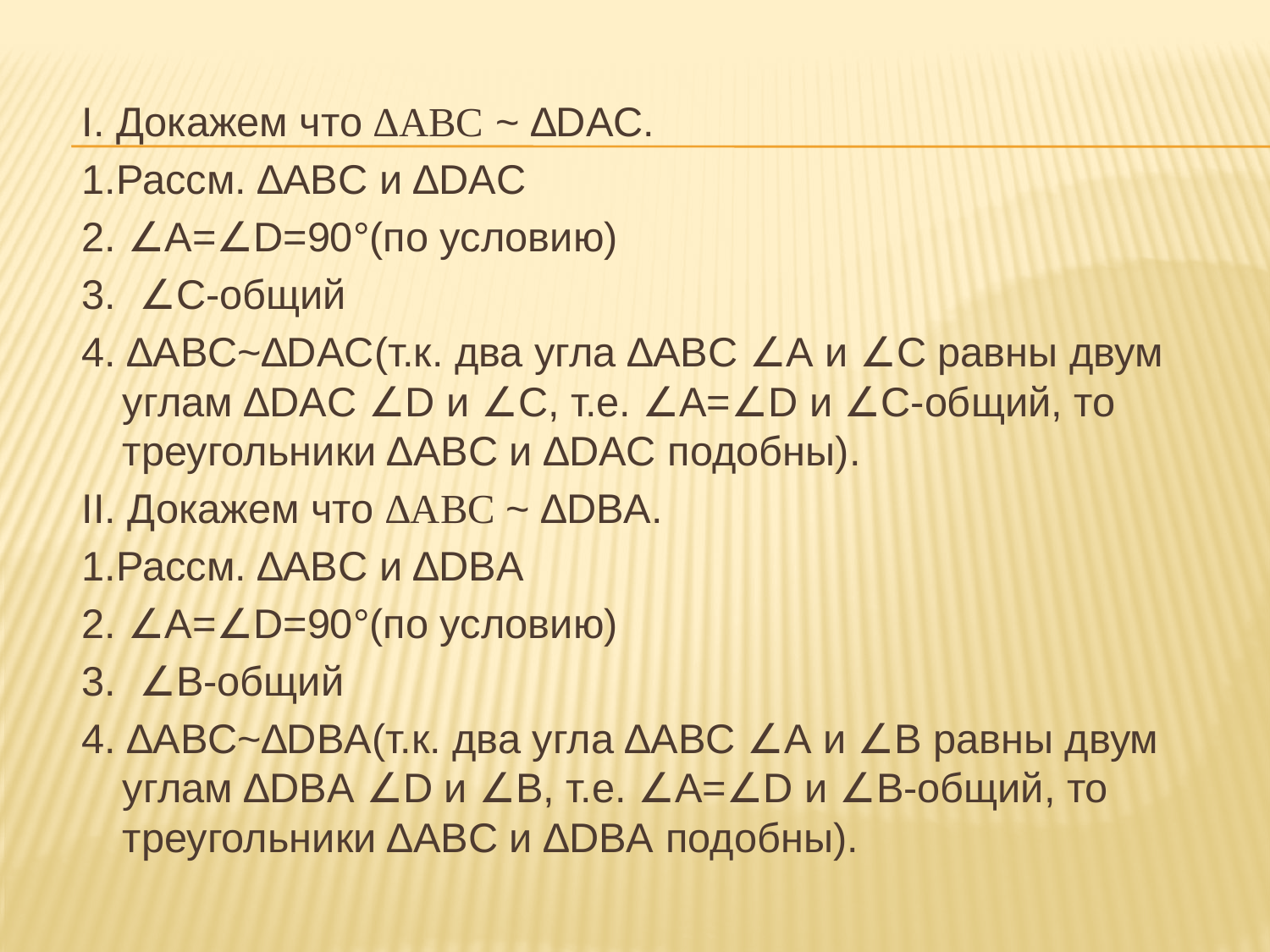

I. Докажем что ∆ABC ~ ∆DAC.
1.Рассм. ∆ABC и ∆DAC
2. ∠A=∠D=90°(по условию)
3.  ∠C-общий
4. ∆ABC~∆DAC(т.к. два угла ∆ABC ∠A и ∠C равны двум углам ∆DAC ∠D и ∠C, т.е. ∠A=∠D и ∠C-общий, то треугольники ∆ABC и ∆DAC подобны).
II. Докажем что ∆ABC ~ ∆DBA.
1.Рассм. ∆ABC и ∆DBA
2. ∠A=∠D=90°(по условию)
3.  ∠B-общий
4. ∆ABC~∆DBA(т.к. два угла ∆ABC ∠A и ∠B равны двум углам ∆DBA ∠D и ∠B, т.е. ∠A=∠D и ∠B-общий, то треугольники ∆ABC и ∆DBA подобны).